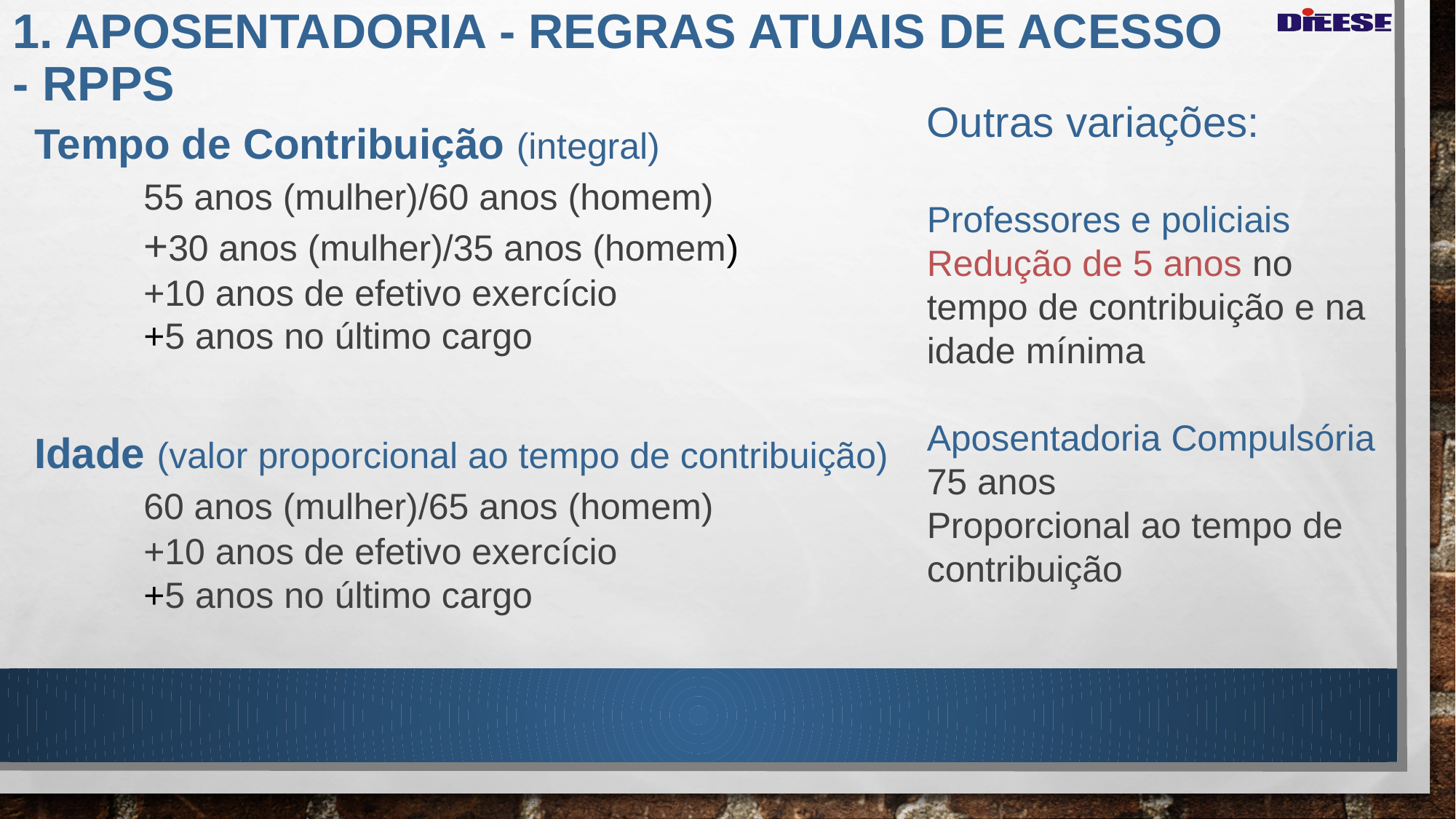

1. APOSENTADORIA - Regras atuais de ACESSO - RPPS
Outras variações:

Professores e policiais
Redução de 5 anos no tempo de contribuição e na idade mínima

Aposentadoria Compulsória
75 anos
Proporcional ao tempo de contribuição

Tempo de Contribuição (integral)
	55 anos (mulher)/60 anos (homem)
	+30 anos (mulher)/35 anos (homem)
	+10 anos de efetivo exercício
	+5 anos no último cargo
Idade (valor proporcional ao tempo de contribuição)
	60 anos (mulher)/65 anos (homem)
	+10 anos de efetivo exercício
	+5 anos no último cargo